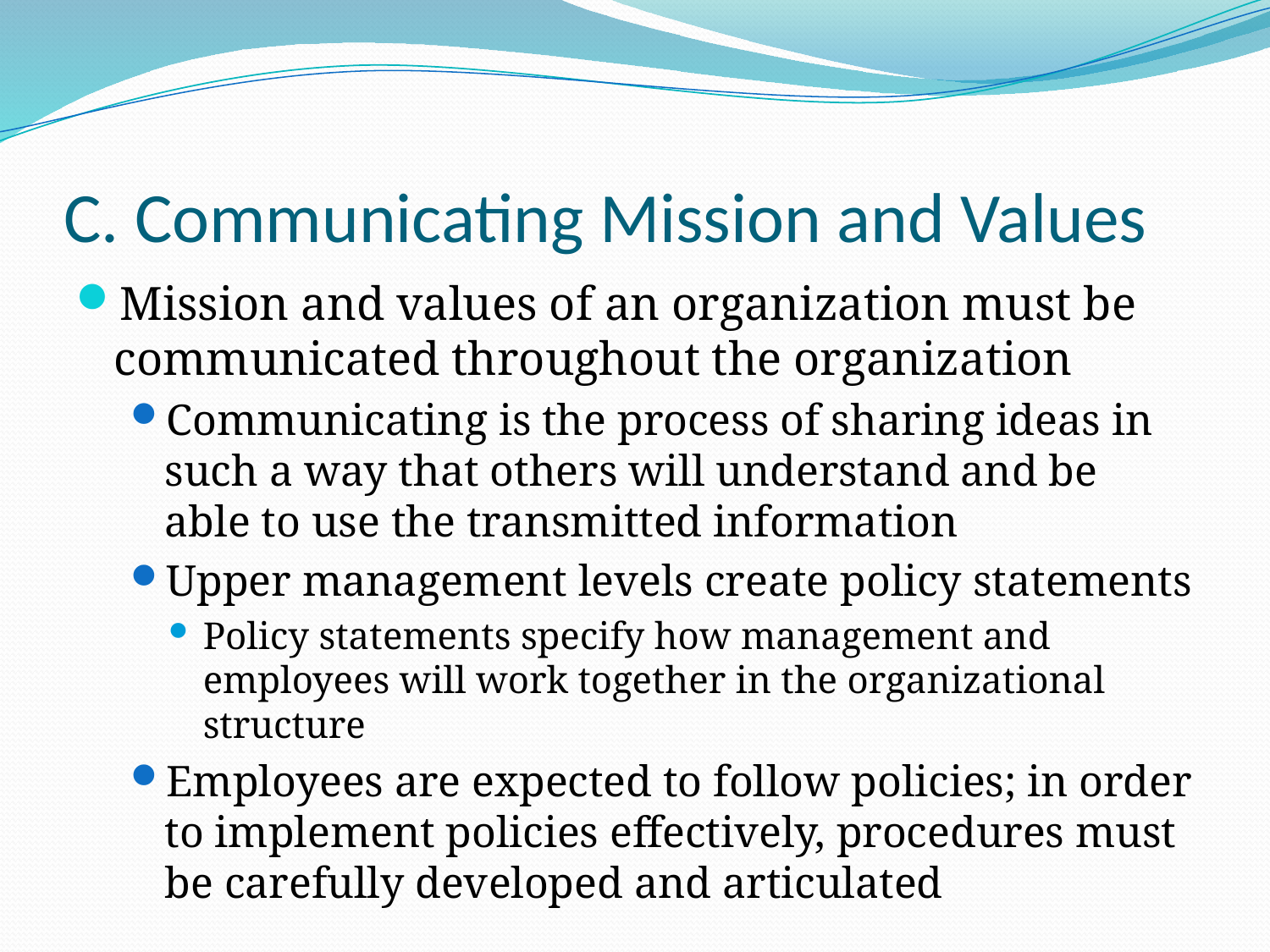

# C. Communicating Mission and Values
Mission and values of an organization must be communicated throughout the organization
Communicating is the process of sharing ideas in such a way that others will understand and be able to use the transmitted information
Upper management levels create policy statements
Policy statements specify how management and employees will work together in the organizational structure
Employees are expected to follow policies; in order to implement policies effectively, procedures must be carefully developed and articulated